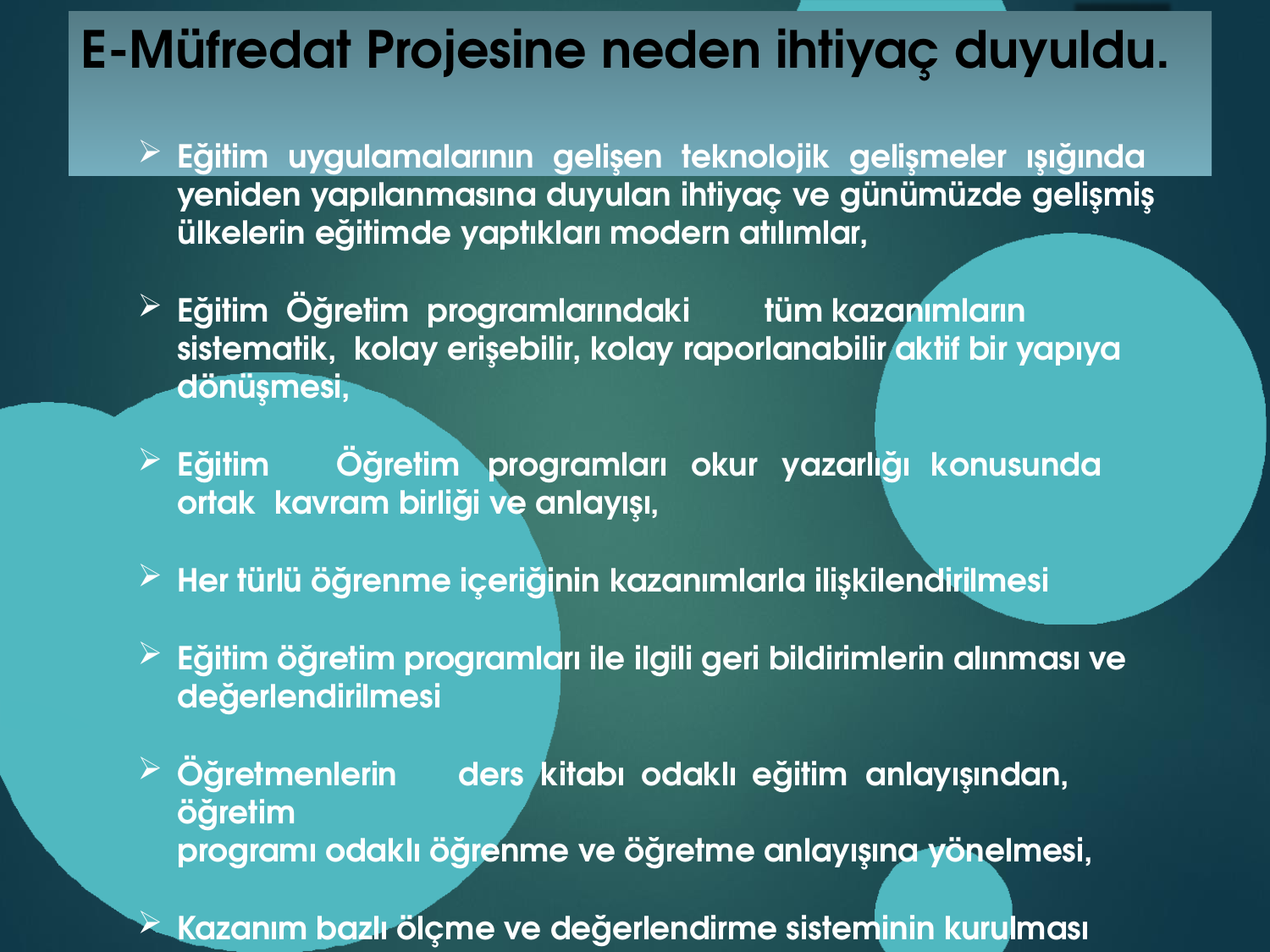

# E-Müfredat Projesine neden ihtiyaç duyuldu.
Eğitim uygulamalarının gelişen teknolojik gelişmeler ışığında  yeniden yapılanmasına duyulan ihtiyaç ve günümüzde gelişmiş  ülkelerin eğitimde yaptıkları modern atılımlar,

Eğitim Öğretim programlarındaki	tüm kazanımların sistematik,  kolay erişebilir, kolay raporlanabilir aktif bir yapıya dönüşmesi,

Eğitim	Öğretim	programları	okur	yazarlığı	konusunda	ortak  kavram birliği ve anlayışı,

Her türlü öğrenme içeriğinin kazanımlarla ilişkilendirilmesi

Eğitim öğretim programları ile ilgili geri bildirimlerin alınması ve  değerlendirilmesi

Öğretmenlerin	ders	kitabı	odaklı	eğitim	anlayışından, öğretim
programı odaklı öğrenme ve öğretme anlayışına yönelmesi,

Kazanım bazlı ölçme ve değerlendirme sisteminin kurulması